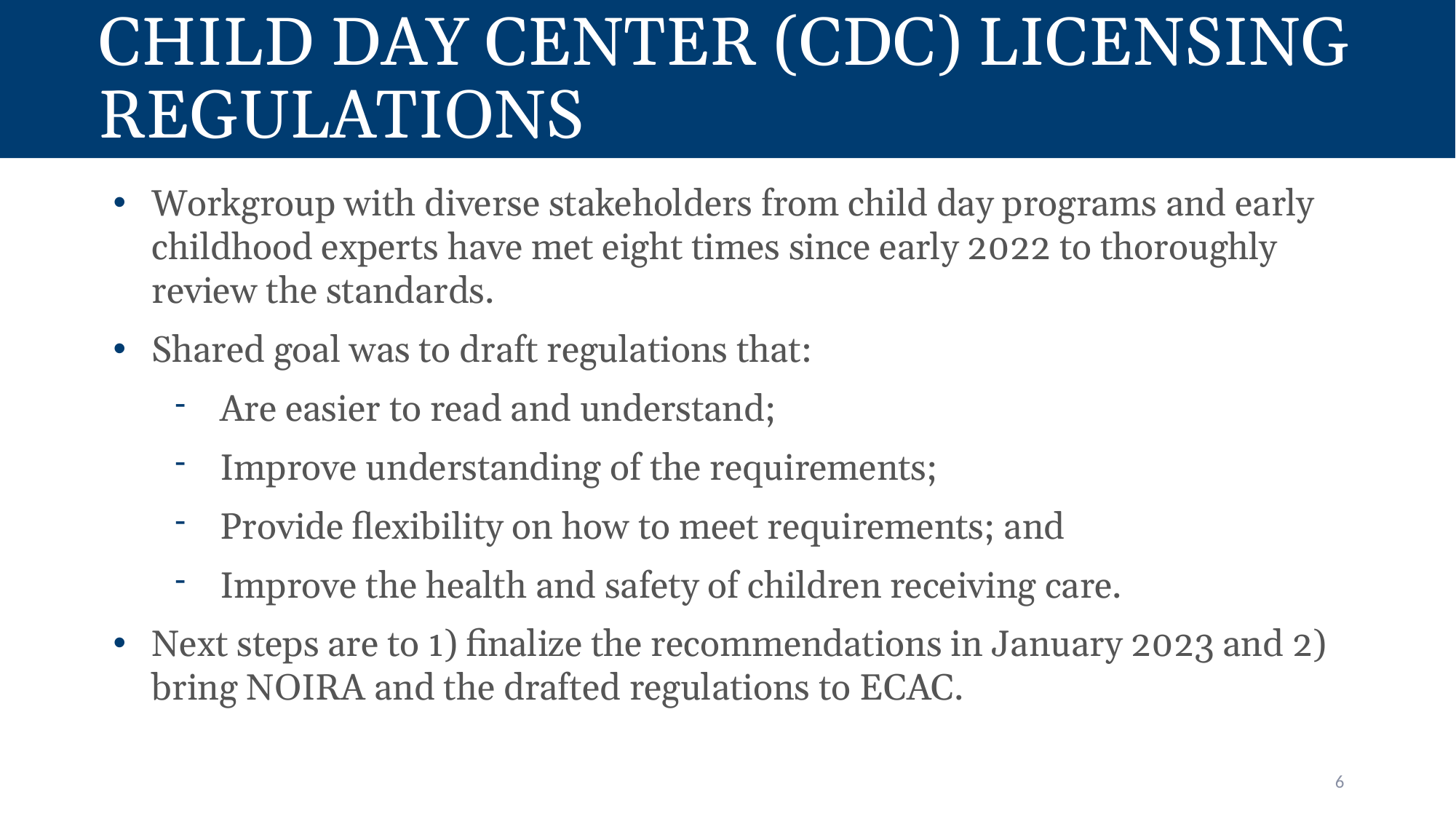

# Child Day Center (CDC) Licensing Regulations
Workgroup with diverse stakeholders from child day programs and early childhood experts have met eight times since early 2022 to thoroughly review the standards.
Shared goal was to draft regulations that:
Are easier to read and understand;
Improve understanding of the requirements;
Provide flexibility on how to meet requirements; and
Improve the health and safety of children receiving care.
Next steps are to 1) finalize the recommendations in January 2023 and 2) bring NOIRA and the drafted regulations to ECAC.

6